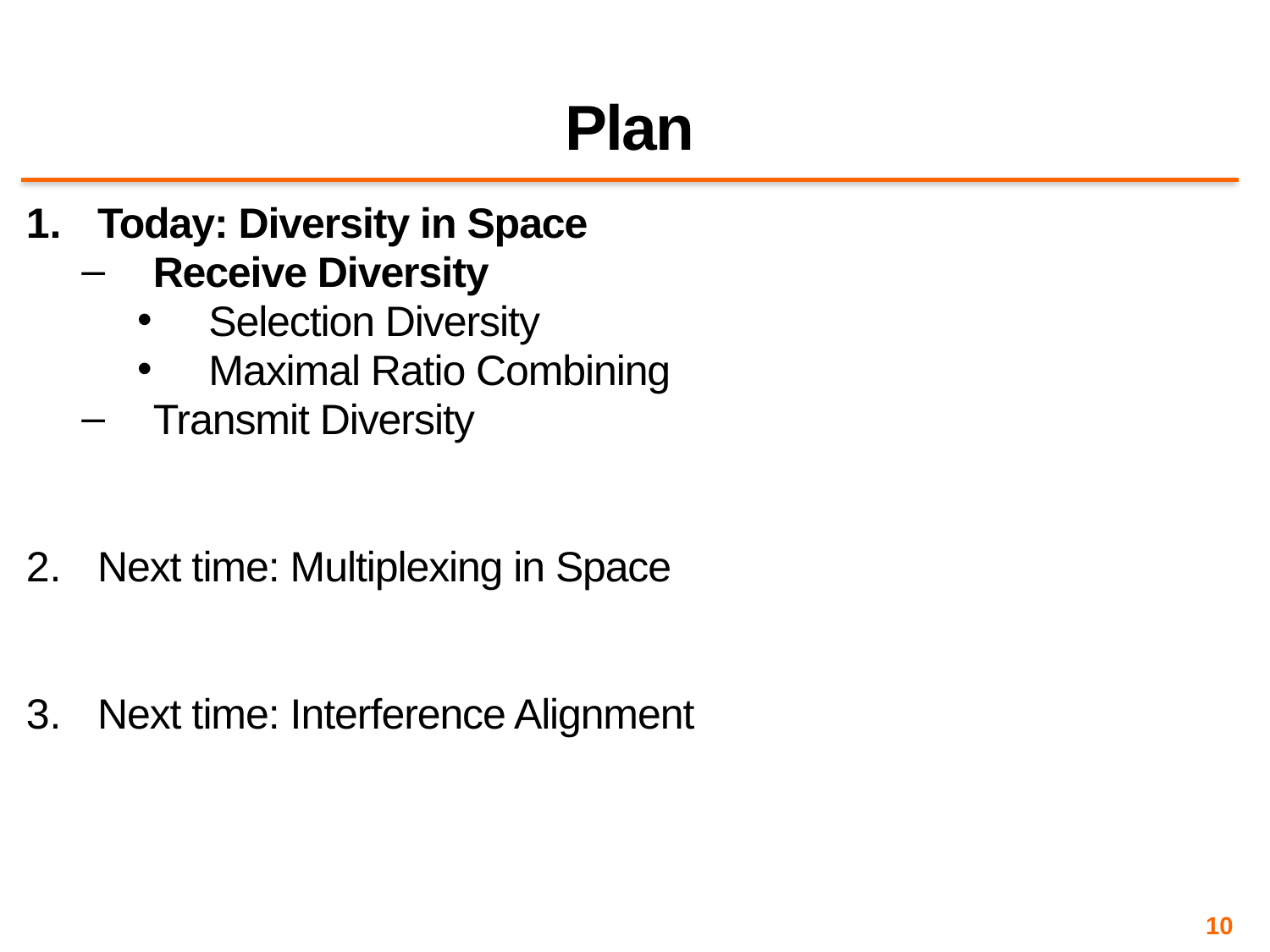

# Plan
Today: Diversity in Space
Receive Diversity
Selection Diversity
Maximal Ratio Combining
Transmit Diversity

Next time: Multiplexing in Space

Next time: Interference Alignment

10